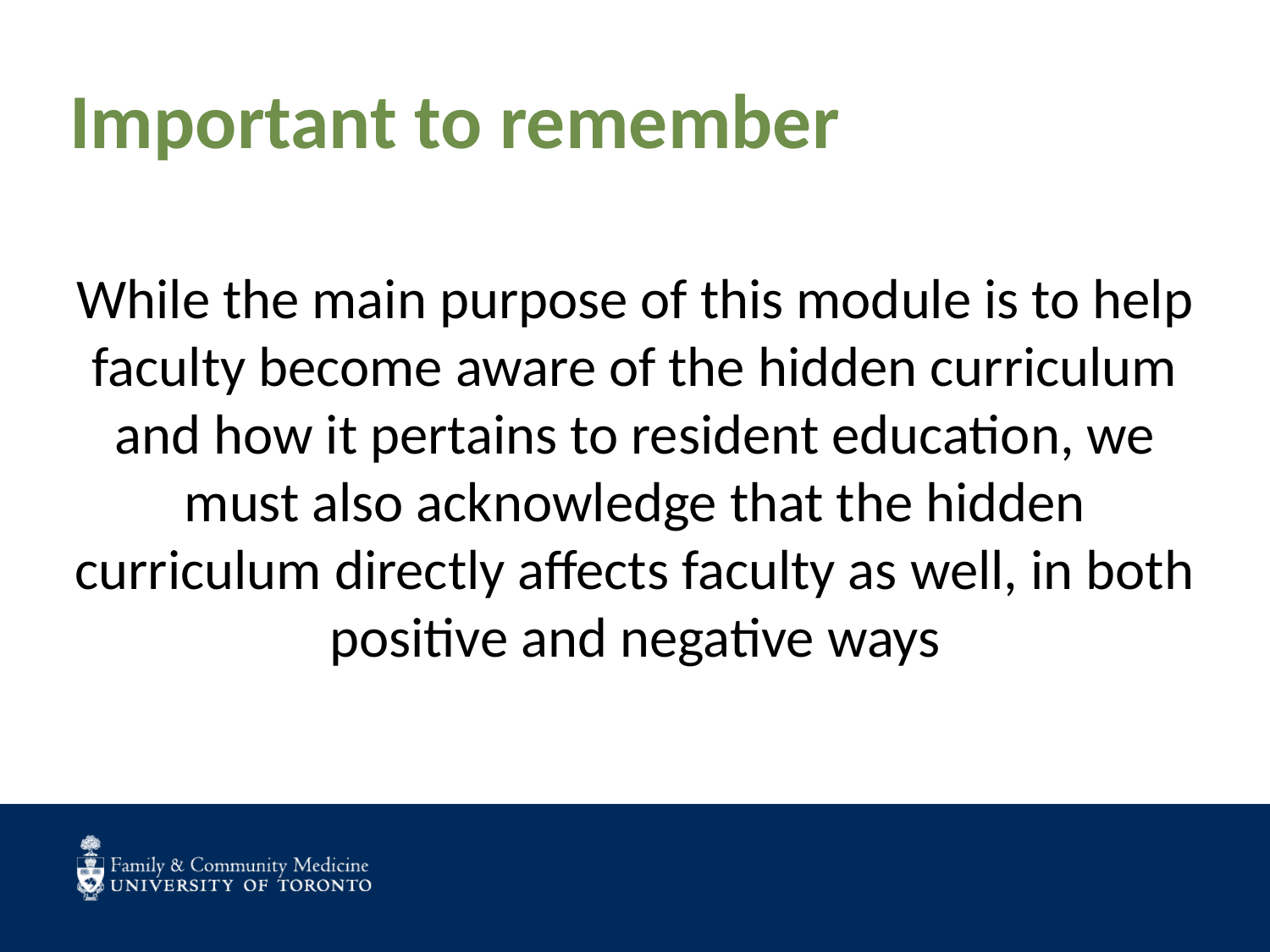

# Important to remember

While the main purpose of this module is to help faculty become aware of the hidden curriculum and how it pertains to resident education, we must also acknowledge that the hidden curriculum directly affects faculty as well, in both positive and negative ways